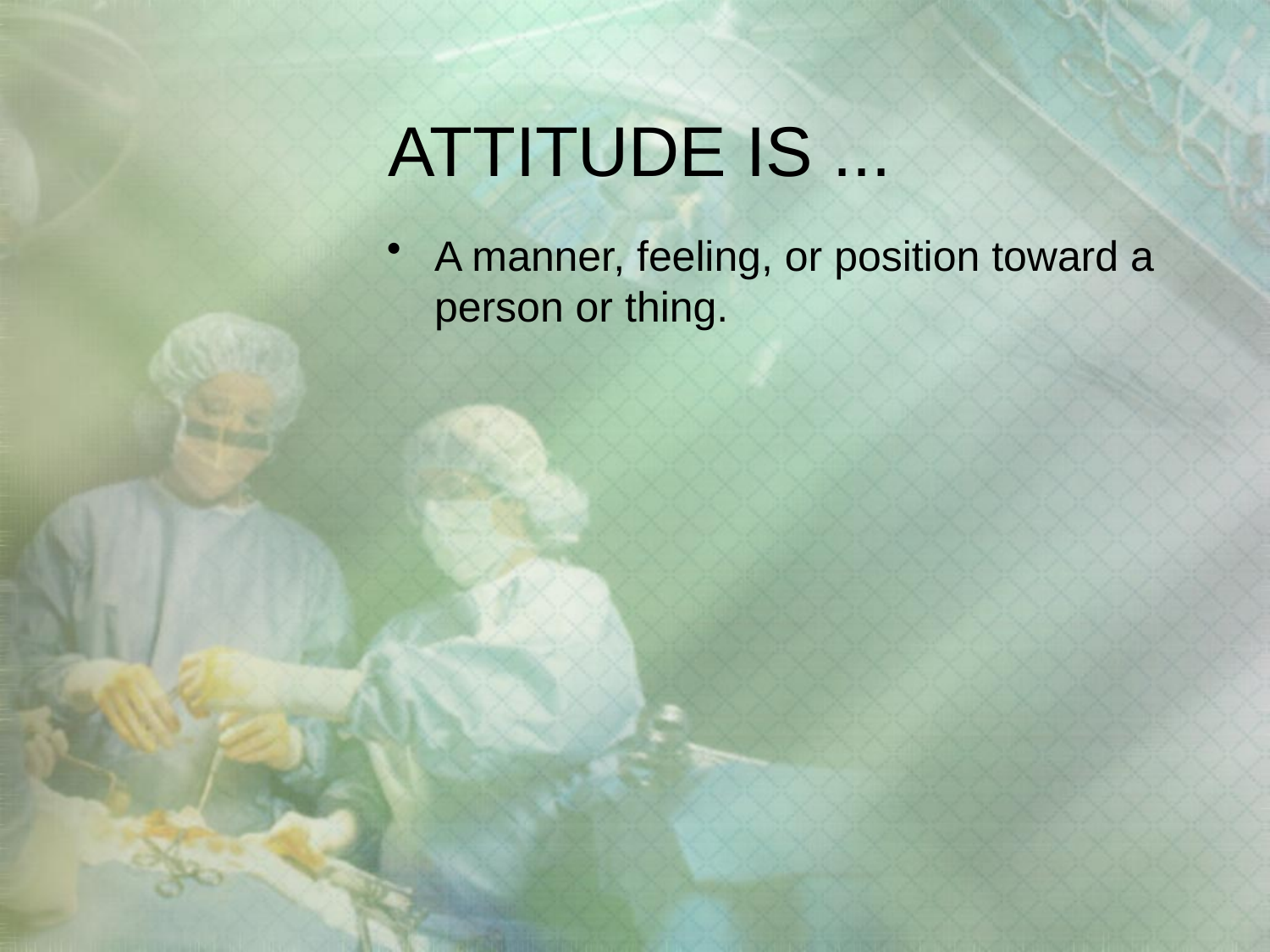

# ATTITUDE IS ...
A manner, feeling, or position toward a person or thing.